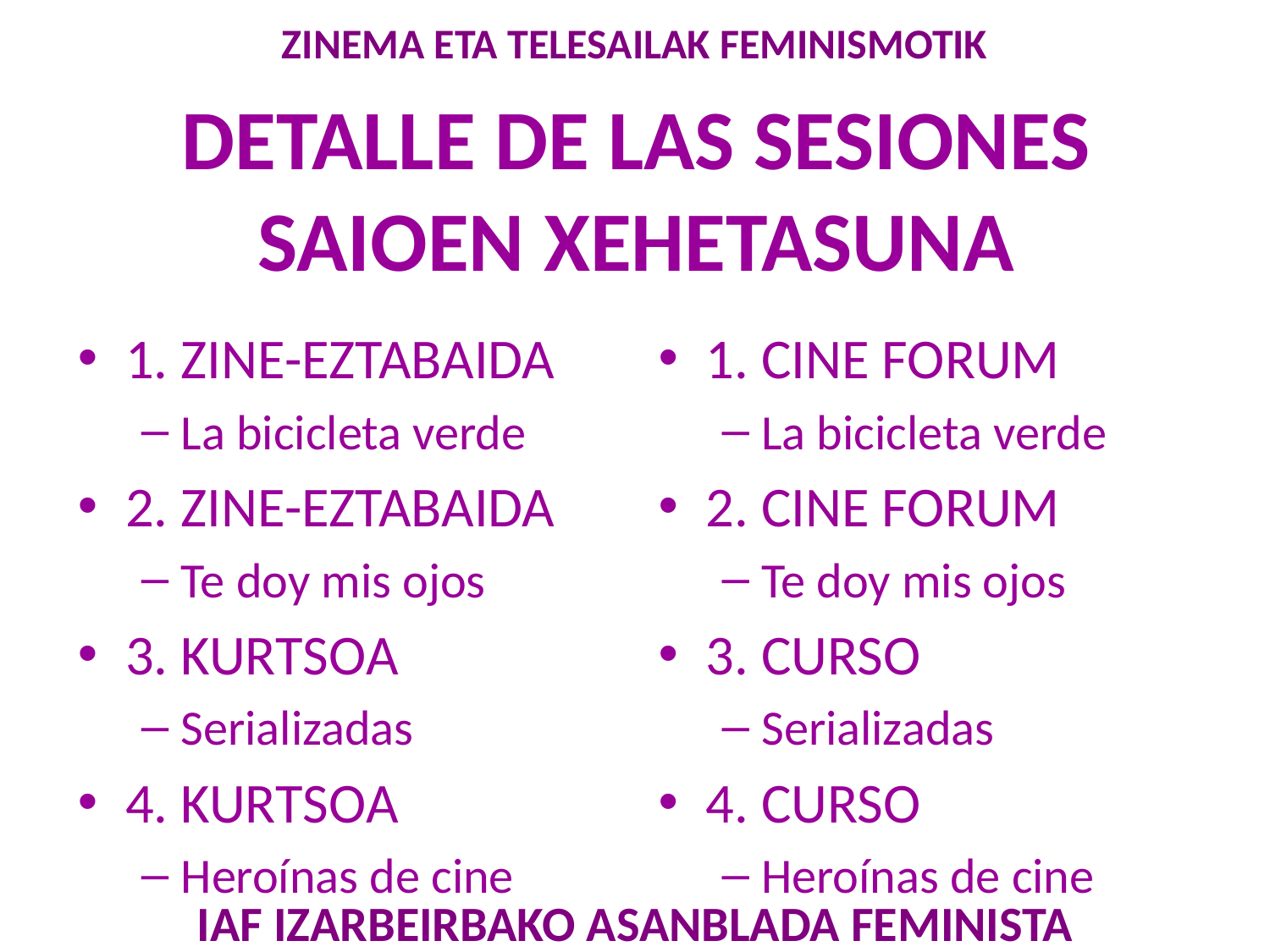

ZINEMA ETA TELESAILAK FEMINISMOTIK
# DETALLE DE LAS SESIONES SAIOEN XEHETASUNA
1. ZINE-EZTABAIDA
La bicicleta verde
2. ZINE-EZTABAIDA
Te doy mis ojos
3. KURTSOA
Serializadas
4. KURTSOA
Heroínas de cine
1. CINE FORUM
La bicicleta verde
2. CINE FORUM
Te doy mis ojos
3. CURSO
Serializadas
4. CURSO
Heroínas de cine
IAF IZARBEIRBAKO ASANBLADA FEMINISTA